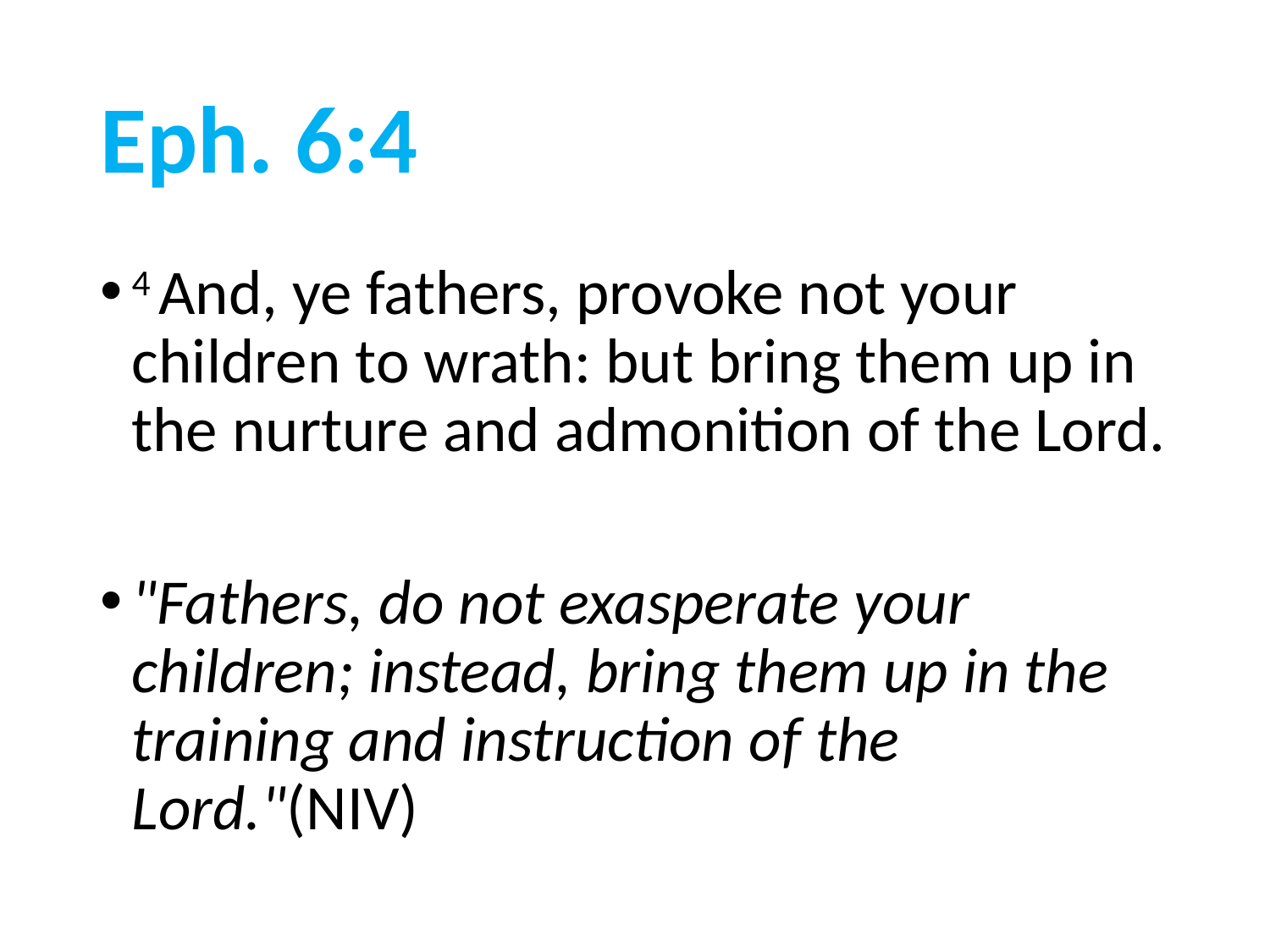

# Eph. 6:4
4 And, ye fathers, provoke not your children to wrath: but bring them up in the nurture and admonition of the Lord.

"Fathers, do not exasperate your children; instead, bring them up in the training and instruction of the Lord."(NIV)